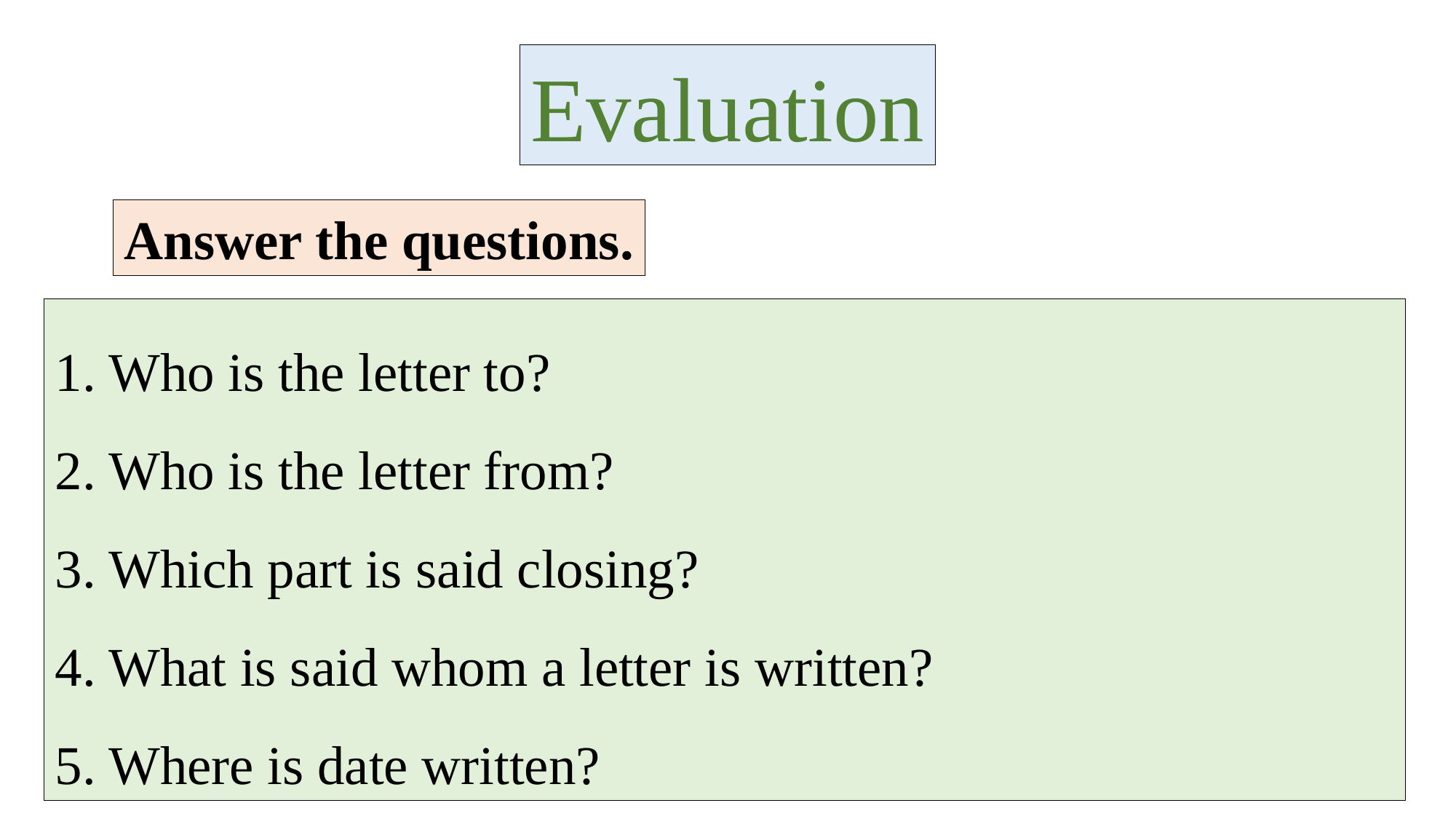

Evaluation
Answer the questions.
1. Who is the letter to?
2. Who is the letter from?
3. Which part is said closing?
4. What is said whom a letter is written?
5. Where is date written?